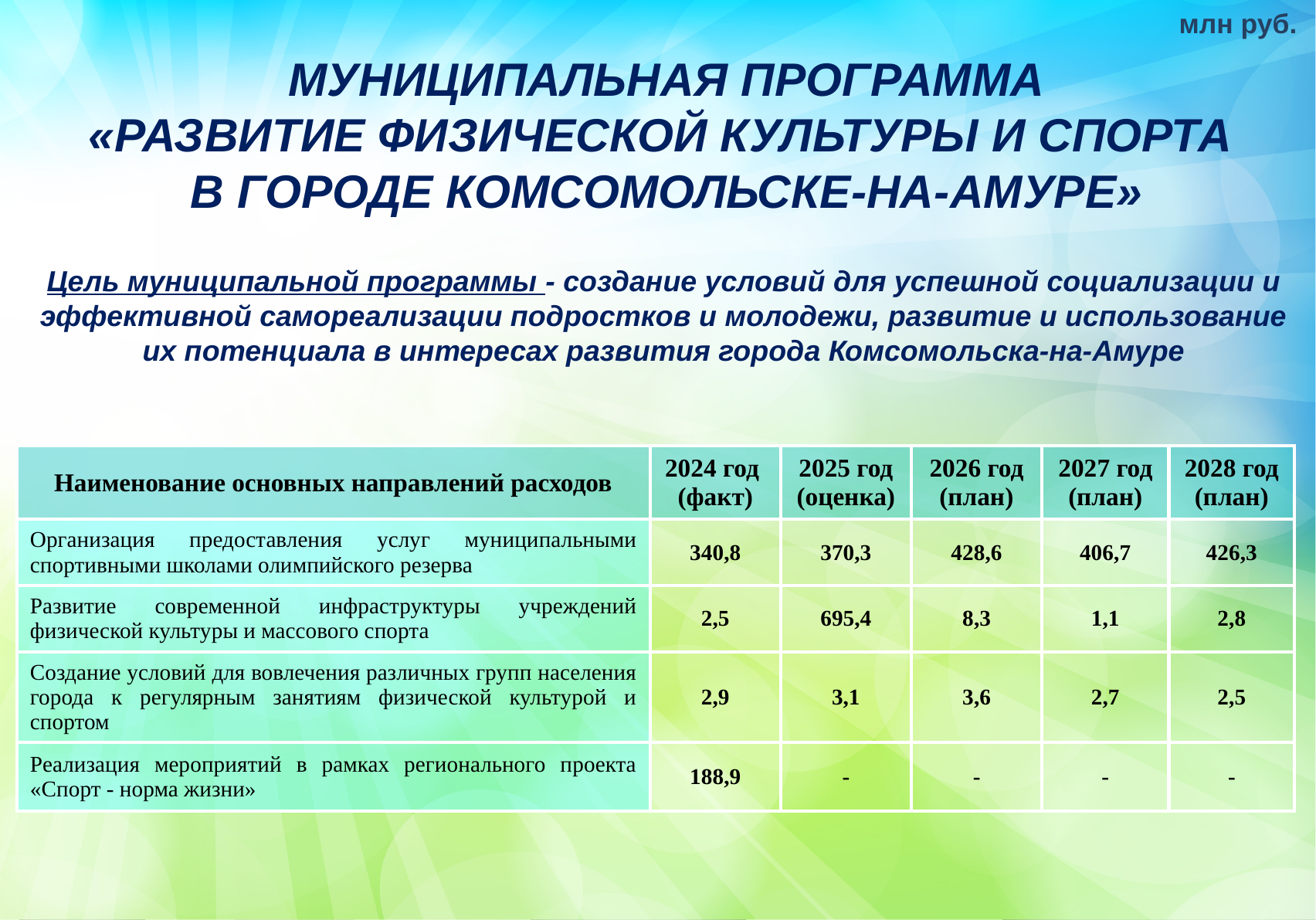

млн руб.
МУНИЦИПАЛЬНАЯ ПРОГРАММА
«РАЗВИТИЕ ФИЗИЧЕСКОЙ КУЛЬТУРЫ И СПОРТА
В ГОРОДЕ КОМСОМОЛЬСКЕ-НА-АМУРЕ»

Цель муниципальной программы - создание условий для успешной социализации и эффективной самореализации подростков и молодежи, развитие и использование их потенциала в интересах развития города Комсомольска-на-Амуре
| Наименование основных направлений расходов | 2024 год (факт) | 2025 год (оценка) | 2026 год (план) | 2027 год (план) | 2028 год (план) |
| --- | --- | --- | --- | --- | --- |
| Организация предоставления услуг муниципальными спортивными школами олимпийского резерва | 340,8 | 370,3 | 428,6 | 406,7 | 426,3 |
| Развитие современной инфраструктуры учреждений физической культуры и массового спорта | 2,5 | 695,4 | 8,3 | 1,1 | 2,8 |
| Создание условий для вовлечения различных групп населения города к регулярным занятиям физической культурой и спортом | 2,9 | 3,1 | 3,6 | 2,7 | 2,5 |
| Реализация мероприятий в рамках регионального проекта «Спорт - норма жизни» | 188,9 | - | - | - | - |